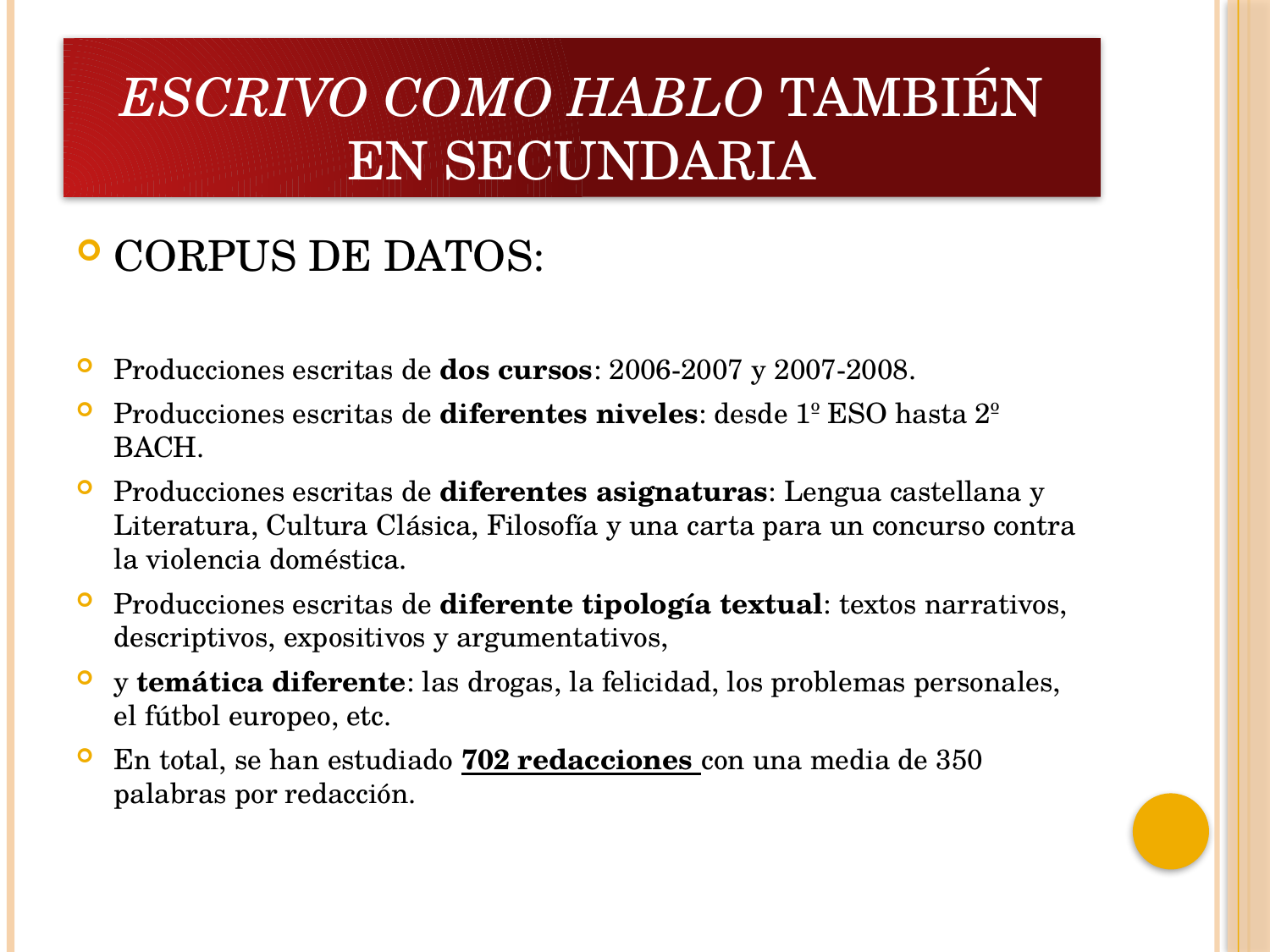

# Escrivo como hablo también en secundaria
CORPUS DE DATOS:

Producciones escritas de dos cursos: 2006-2007 y 2007-2008.
Producciones escritas de diferentes niveles: desde 1º ESO hasta 2º BACH.
Producciones escritas de diferentes asignaturas: Lengua castellana y Literatura, Cultura Clásica, Filosofía y una carta para un concurso contra la violencia doméstica.
Producciones escritas de diferente tipología textual: textos narrativos, descriptivos, expositivos y argumentativos,
y temática diferente: las drogas, la felicidad, los problemas personales, el fútbol europeo, etc.
En total, se han estudiado 702 redacciones con una media de 350 palabras por redacción.